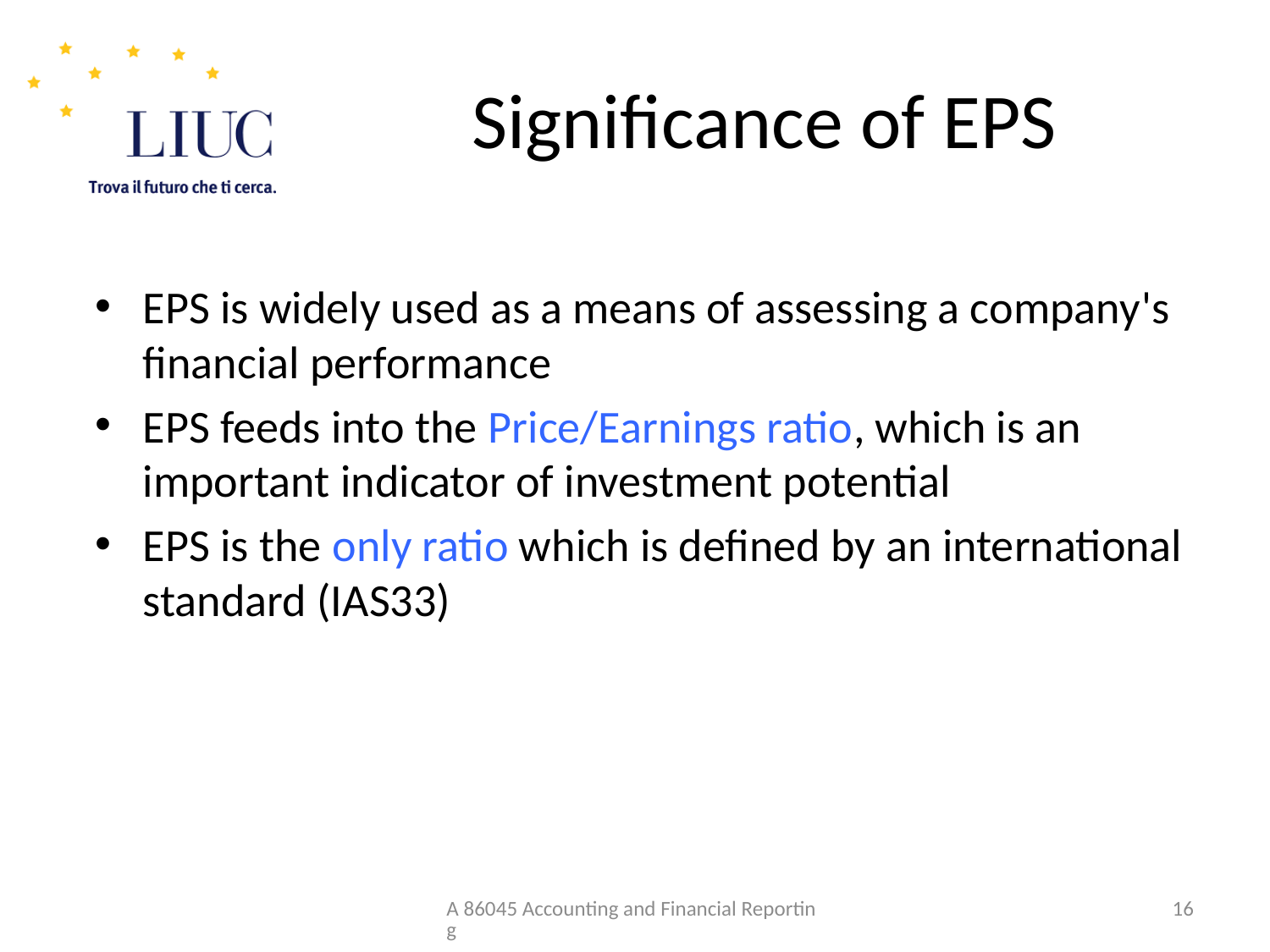

# Significance of EPS
EPS is widely used as a means of assessing a company's financial performance
EPS feeds into the Price/Earnings ratio, which is an important indicator of investment potential
EPS is the only ratio which is defined by an international standard (IAS33)
A 86045 Accounting and Financial Reporting
16